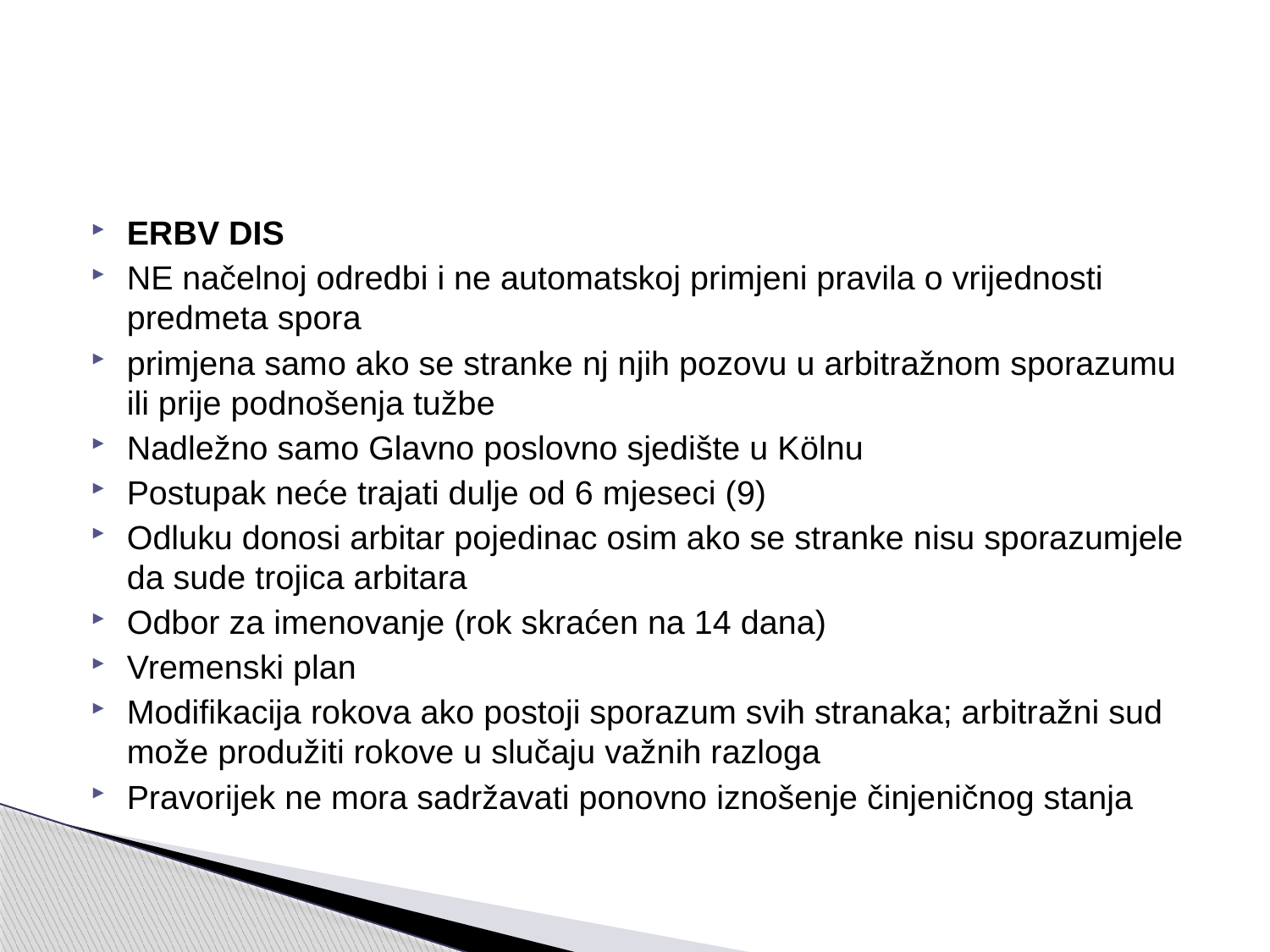

#
ERBV DIS
NE načelnoj odredbi i ne automatskoj primjeni pravila o vrijednosti predmeta spora
primjena samo ako se stranke nj njih pozovu u arbitražnom sporazumu ili prije podnošenja tužbe
Nadležno samo Glavno poslovno sjedište u Kölnu
Postupak neće trajati dulje od 6 mjeseci (9)
Odluku donosi arbitar pojedinac osim ako se stranke nisu sporazumjele da sude trojica arbitara
Odbor za imenovanje (rok skraćen na 14 dana)
Vremenski plan
Modifikacija rokova ako postoji sporazum svih stranaka; arbitražni sud može produžiti rokove u slučaju važnih razloga
Pravorijek ne mora sadržavati ponovno iznošenje činjeničnog stanja